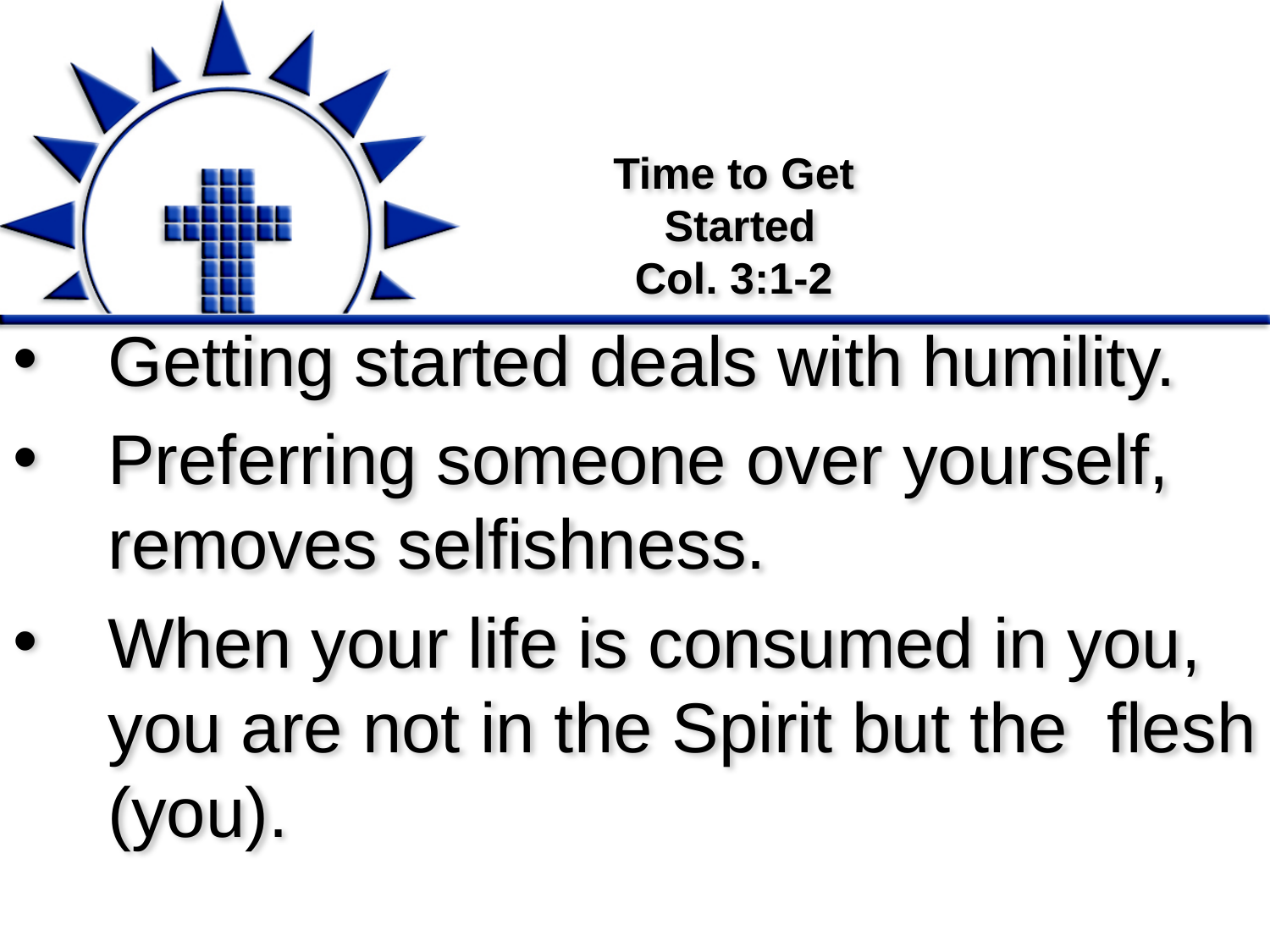

# Time to Get Started Col. 3:1-2
Getting started deals with humility.
Preferring someone over yourself, removes selfishness.
When your life is consumed in you, you are not in the Spirit but the  flesh (you).